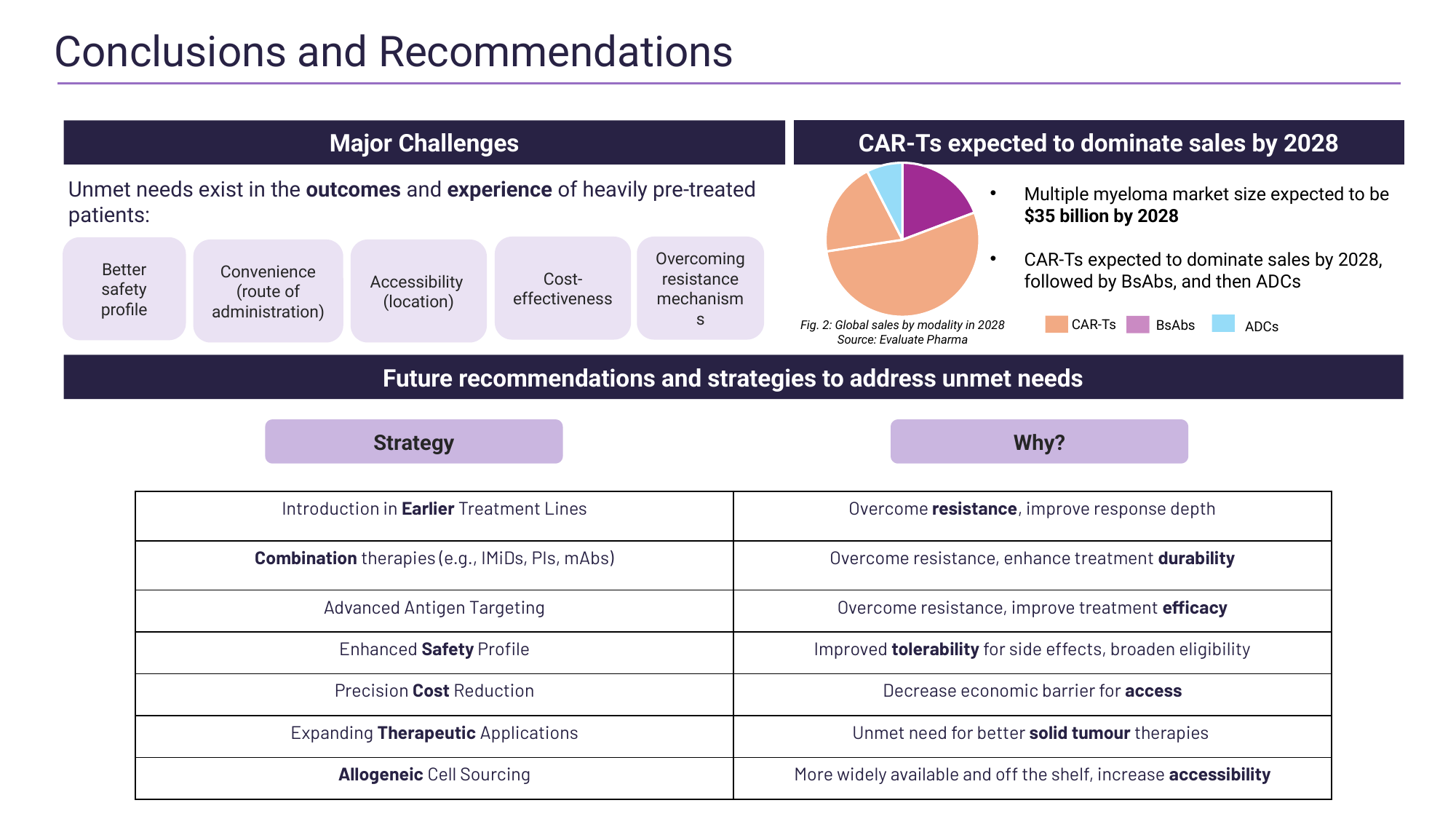

Conclusions and Recommendations
CAR-Ts expected to dominate sales by 2028
Major Challenges

### Chart

| Category | 2028 |
|---|---|
| Blenrep | 662.0 |
| Abecma | 1833.0 |
| Carvykti | 683.0 |
| Tecvayli | 260.0 |
Unmet needs exist in the outcomes and experience of heavily pre-treated patients:
Multiple myeloma market size expected to be $35 billion by 2028

CAR-Ts expected to dominate sales by 2028, followed by BsAbs, and then ADCs

Cost-effectiveness
Overcoming resistance mechanisms
Better safety profile
Accessibility
(location)
Convenience
(route of administration)
CAR-Ts
BsAbs
Fig. 2: Global sales by modality in 2028
Source: Evaluate Pharma
ADCs

Future recommendations and strategies to address unmet needs
Strategy
Why?
| Introduction in Earlier Treatment Lines | Overcome resistance, improve response depth |
| --- | --- |
| Combination therapies (e.g., IMiDs, PIs, mAbs) | Overcome resistance, enhance treatment durability |
| Advanced Antigen Targeting | Overcome resistance, improve treatment efficacy |
| Enhanced Safety Profile | Improved tolerability for side effects, broaden eligibility |
| Precision Cost Reduction | Decrease economic barrier for access |
| Expanding Therapeutic Applications | Unmet need for better solid tumour therapies |
| Allogeneic Cell Sourcing | More widely available and off the shelf, increase accessibility |